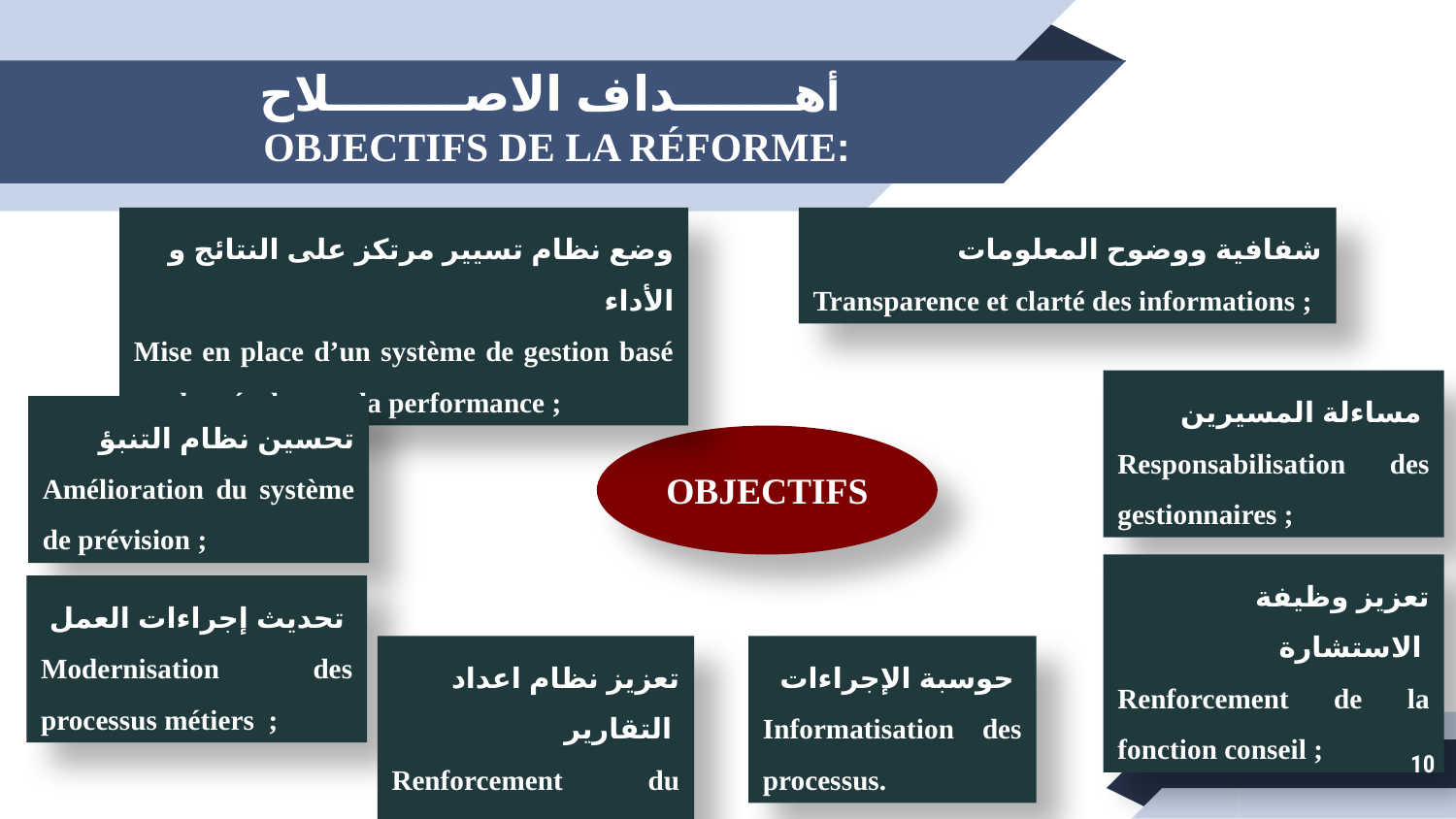

# أهـــــــداف الاصــــــــلاح OBJECTIFS DE LA RÉFORME:
وضع نظام تسيير مرتكز على النتائج و الأداء
Mise en place d’un système de gestion basé sur les résultats et la performance ;
شفافية ووضوح المعلومات
Transparence et clarté des informations ;
مساءلة المسيرين
Responsabilisation des gestionnaires ;
تحسين نظام التنبؤ
Amélioration du système de prévision ;
OBJECTIFS
تعزيز وظيفة الاستشارة
Renforcement de la fonction conseil ;
تحديث إجراءات العمل
Modernisation des processus métiers  ;
تعزيز نظام اعداد التقارير
Renforcement du système de reporting ;
حوسبة الإجراءات
Informatisation des processus.
10